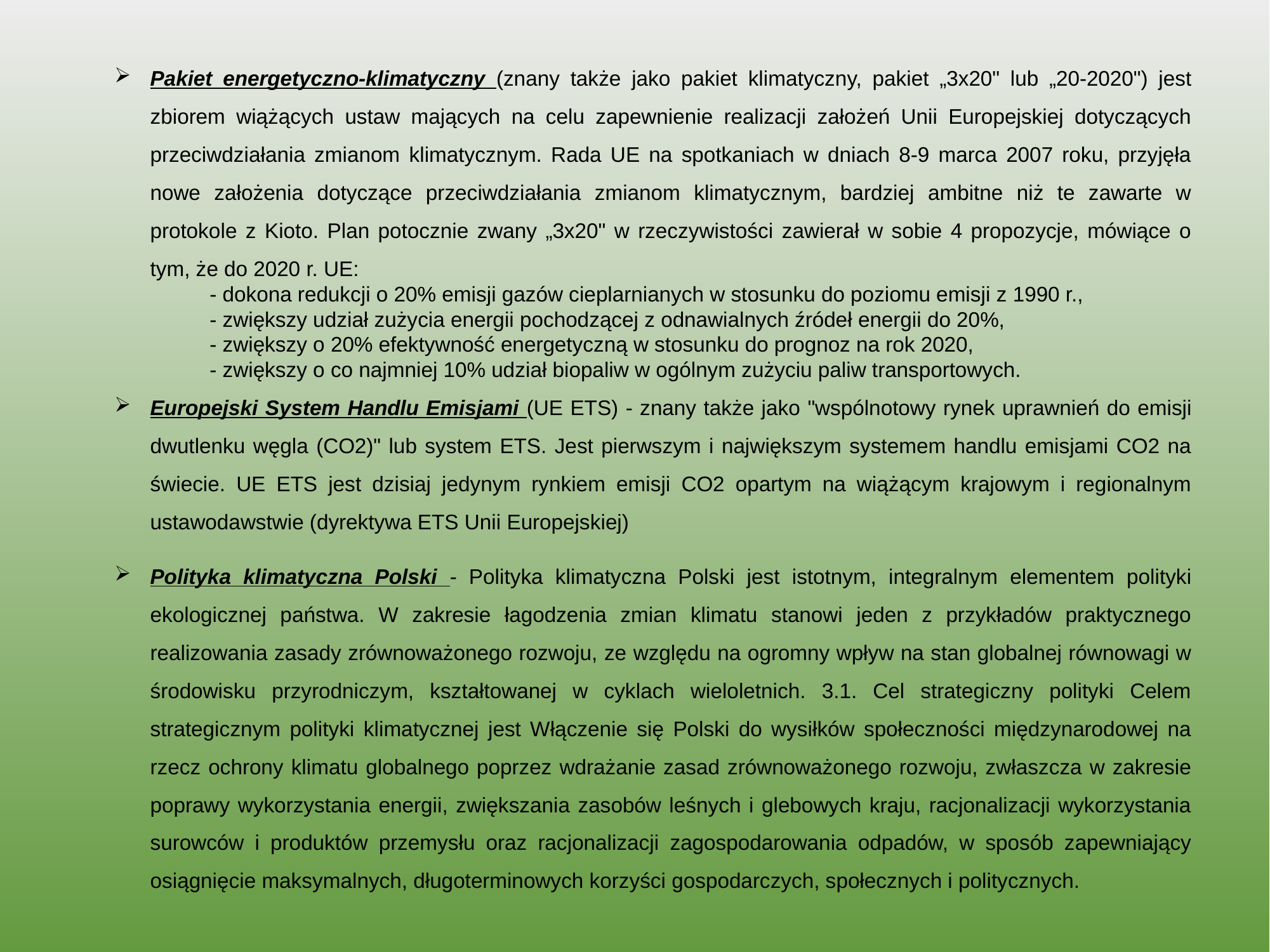

Pakiet energetyczno-klimatyczny (znany także jako pakiet klimatyczny, pakiet „3x20" lub „20-2020") jest zbiorem wiążących ustaw mających na celu zapewnienie realizacji założeń Unii Europejskiej dotyczących przeciwdziałania zmianom klimatycznym. Rada UE na spotkaniach w dniach 8-9 marca 2007 roku, przyjęła nowe założenia dotyczące przeciwdziałania zmianom klimatycznym, bardziej ambitne niż te zawarte w protokole z Kioto. Plan potocznie zwany „3x20" w rzeczywistości zawierał w sobie 4 propozycje, mówiące o tym, że do 2020 r. UE:
	- dokona redukcji o 20% emisji gazów cieplarnianych w stosunku do poziomu emisji z 1990 r.,
	- zwiększy udział zużycia energii pochodzącej z odnawialnych źródeł energii do 20%,
	- zwiększy o 20% efektywność energetyczną w stosunku do prognoz na rok 2020,
	- zwiększy o co najmniej 10% udział biopaliw w ogólnym zużyciu paliw transportowych.
Europejski System Handlu Emisjami (UE ETS) - znany także jako "wspólnotowy rynek uprawnień do emisji dwutlenku węgla (CO2)" lub system ETS. Jest pierwszym i największym systemem handlu emisjami CO2 na świecie. UE ETS jest dzisiaj jedynym rynkiem emisji CO2 opartym na wiążącym krajowym i regionalnym ustawodawstwie (dyrektywa ETS Unii Europejskiej)
Polityka klimatyczna Polski - Polityka klimatyczna Polski jest istotnym, integralnym elementem polityki ekologicznej państwa. W zakresie łagodzenia zmian klimatu stanowi jeden z przykładów praktycznego realizowania zasady zrównoważonego rozwoju, ze względu na ogromny wpływ na stan globalnej równowagi w środowisku przyrodniczym, kształtowanej w cyklach wieloletnich. 3.1. Cel strategiczny polityki Celem strategicznym polityki klimatycznej jest Włączenie się Polski do wysiłków społeczności międzynarodowej na rzecz ochrony klimatu globalnego poprzez wdrażanie zasad zrównoważonego rozwoju, zwłaszcza w zakresie poprawy wykorzystania energii, zwiększania zasobów leśnych i glebowych kraju, racjonalizacji wykorzystania surowców i produktów przemysłu oraz racjonalizacji zagospodarowania odpadów, w sposób zapewniający osiągnięcie maksymalnych, długoterminowych korzyści gospodarczych, społecznych i politycznych.